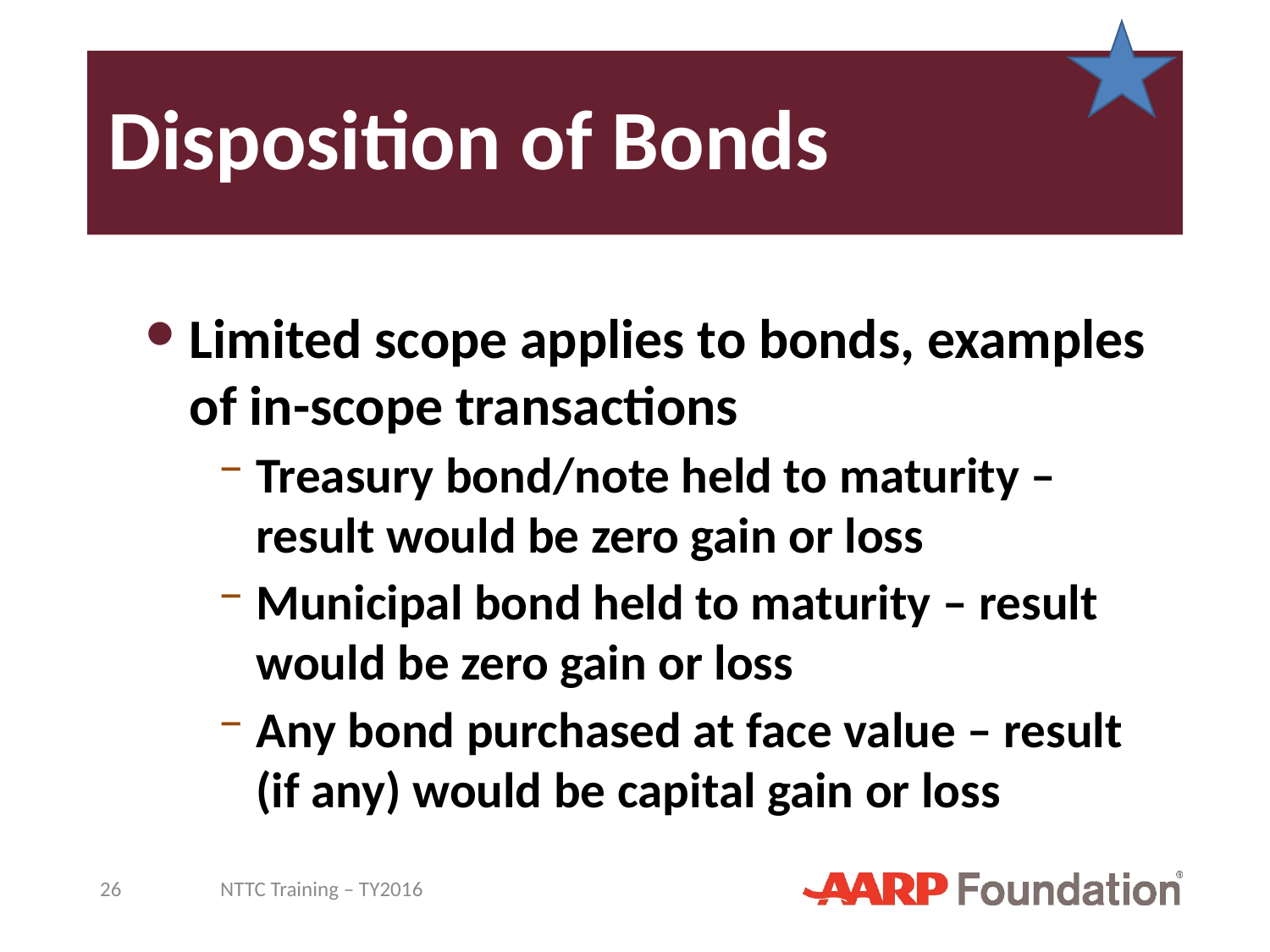

# Disposition of Bonds
Limited scope applies to bonds, examples of in-scope transactions
Treasury bond/note held to maturity – result would be zero gain or loss
Municipal bond held to maturity – result would be zero gain or loss
Any bond purchased at face value – result (if any) would be capital gain or loss
26
NTTC Training – TY2016